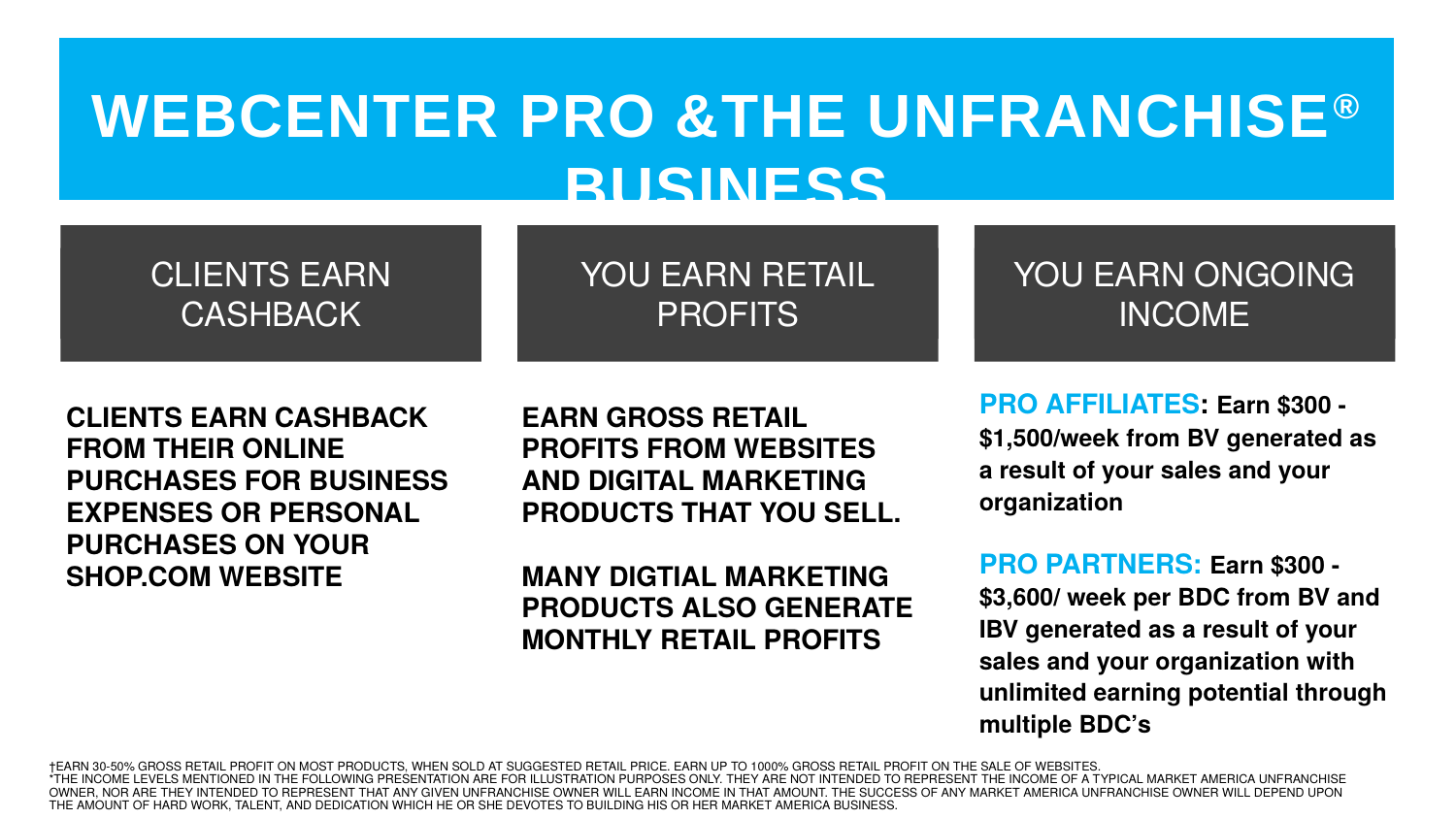

WEBCENTER PRO &THE UNFRANCHISE® BUSINESS

CLIENTS EARN CASHBACK

YOU EARN RETAIL PROFITS

YOU EARN ONGOING
INCOME

PRO AFFILIATES: Earn $300 -$1,500/week from BV generated as a result of your sales and your organization

PRO PARTNERS: Earn $300 - $3,600/ week per BDC from BV and IBV generated as a result of your sales and your organization with unlimited earning potential through multiple BDC’s

CLIENTS EARN CASHBACK FROM THEIR ONLINE PURCHASES FOR BUSINESS EXPENSES OR PERSONAL PURCHASES ON YOUR SHOP.COM WEBSITE

EARN GROSS RETAIL PROFITS FROM WEBSITES AND DIGITAL MARKETING PRODUCTS THAT YOU SELL.

MANY DIGTIAL MARKETING PRODUCTS ALSO GENERATE MONTHLY RETAIL PROFITS
†EARN 30-50% GROSS RETAIL PROFIT ON MOST PRODUCTS, WHEN SOLD AT SUGGESTED RETAIL PRICE. EARN UP TO 1000% GROSS RETAIL PROFIT ON THE SALE OF WEBSITES.
*THE INCOME LEVELS MENTIONED IN THE FOLLOWING PRESENTATION ARE FOR ILLUSTRATION PURPOSES ONLY. THEY ARE NOT INTENDED TO REPRESENT THE INCOME OF A TYPICAL MARKET AMERICA UNFRANCHISE OWNER, NOR ARE THEY INTENDED TO REPRESENT THAT ANY GIVEN UNFRANCHISE OWNER WILL EARN INCOME IN THAT AMOUNT. THE SUCCESS OF ANY MARKET AMERICA UNFRANCHISE OWNER WILL DEPEND UPON THE AMOUNT OF HARD WORK, TALENT, AND DEDICATION WHICH HE OR SHE DEVOTES TO BUILDING HIS OR HER MARKET AMERICA BUSINESS.